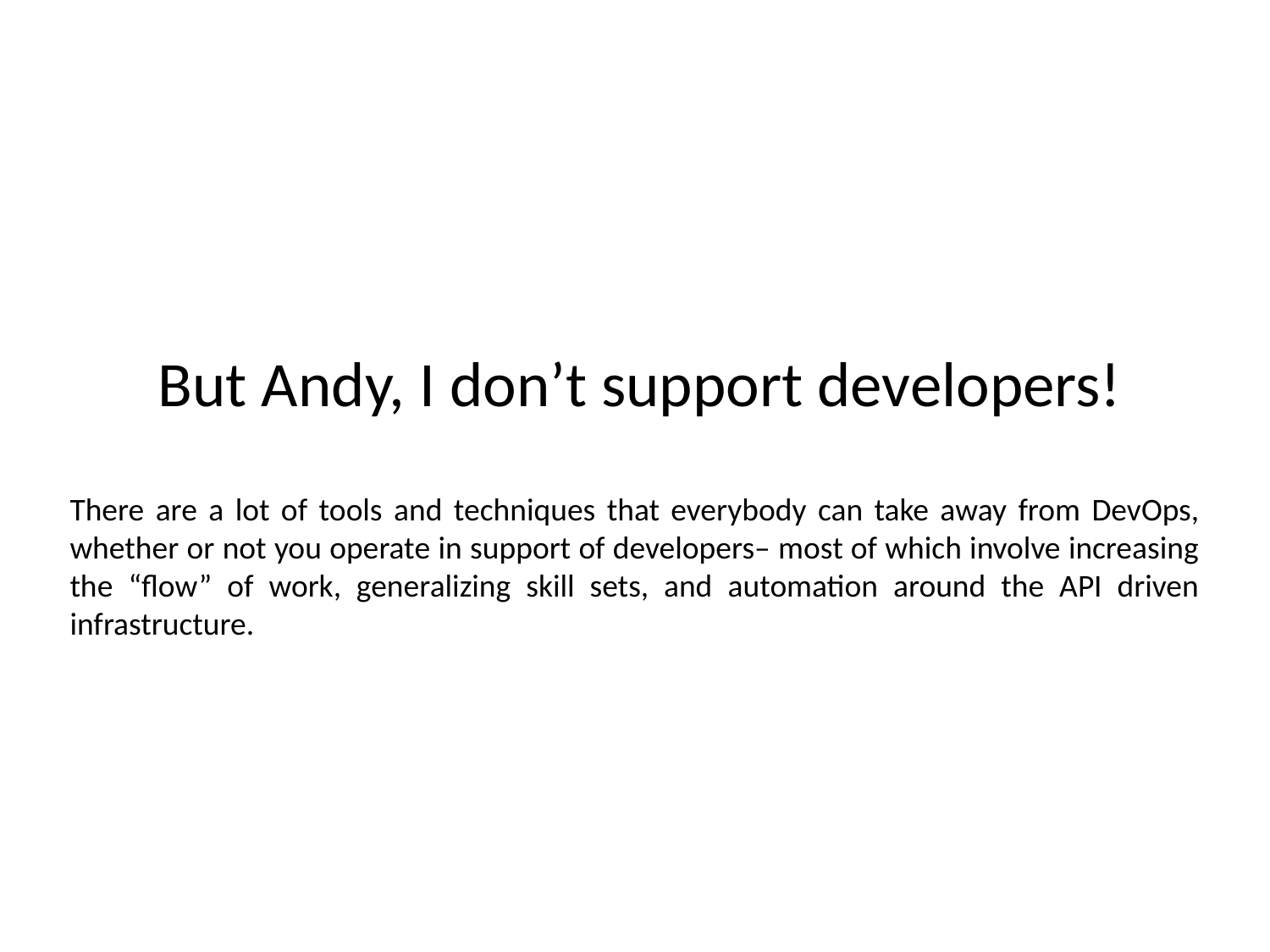

But Andy, I don’t support developers!
There are a lot of tools and techniques that everybody can take away from DevOps, whether or not you operate in support of developers– most of which involve increasing the “flow” of work, generalizing skill sets, and automation around the API driven infrastructure.